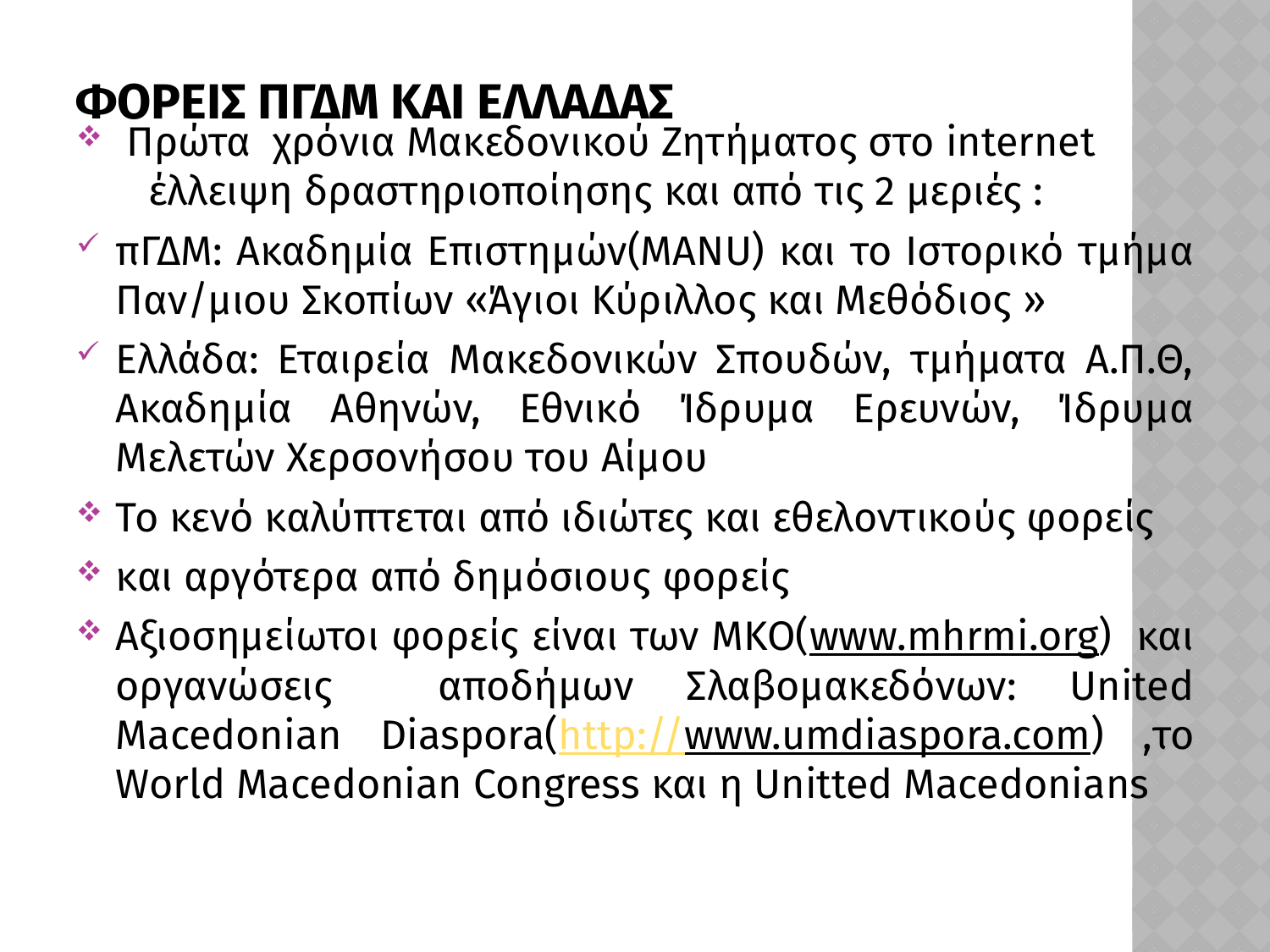

# ΦΟΡΕΙΣ πΓΔΜ και ΕΛΛΑΔΑΣ
 Πρώτα  χρόνια Μακεδονικού Ζητήματος στο internet             έλλειψη δραστηριοποίησης και από τις 2 μεριές :
πΓΔΜ: Ακαδημία Επιστημών(ΜΑΝU) και το Ιστορικό τμήμα Παν/μιου Σκοπίων «Άγιοι Κύριλλος και Μεθόδιος »
Ελλάδα: Εταιρεία Μακεδονικών Σπουδών, τμήματα Α.Π.Θ, Ακαδημία Αθηνών, Εθνικό Ίδρυμα Ερευνών, Ίδρυμα Μελετών Χερσονήσου του Αίμου
Το κενό καλύπτεται από ιδιώτες και εθελοντικούς φορείς
και αργότερα από δημόσιους φορείς
Αξιοσημείωτοι φορείς είναι των ΜΚΟ(www.mhrmi.org)  και οργανώσεις  αποδήμων Σλαβομακεδόνων: United Macedonian Diaspora(http://www.umdiaspora.com) ,το World Macedonian Congress και η Unitted Macedonians